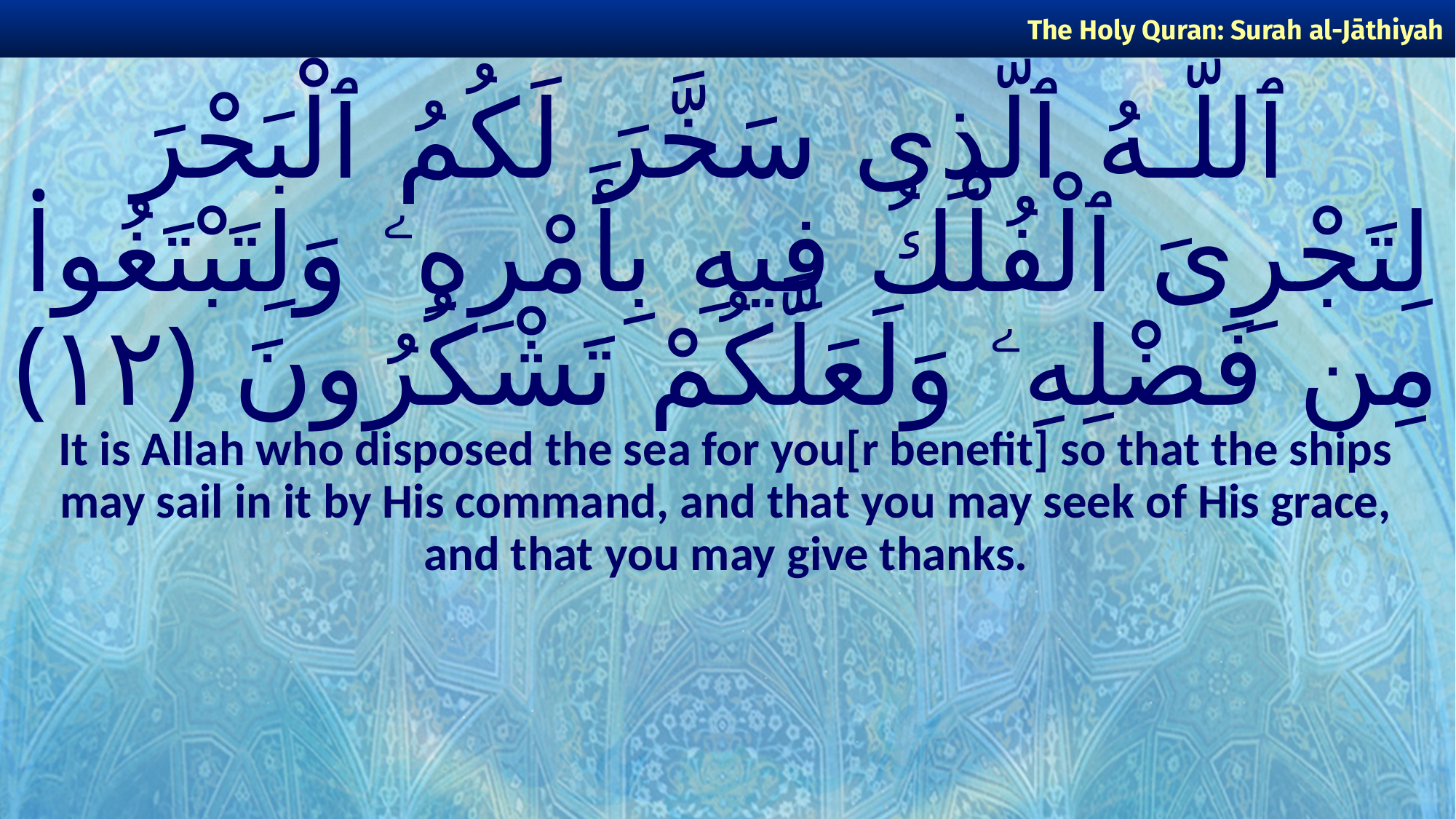

The Holy Quran: Surah al-Jāthiyah
# ٱللَّـهُ ٱلَّذِى سَخَّرَ لَكُمُ ٱلْبَحْرَ لِتَجْرِىَ ٱلْفُلْكُ فِيهِ بِأَمْرِهِۦ وَلِتَبْتَغُوا۟ مِن فَضْلِهِۦ وَلَعَلَّكُمْ تَشْكُرُونَ ﴿١٢﴾
It is Allah who disposed the sea for you[r benefit] so that the ships may sail in it by His command, and that you may seek of His grace, and that you may give thanks.